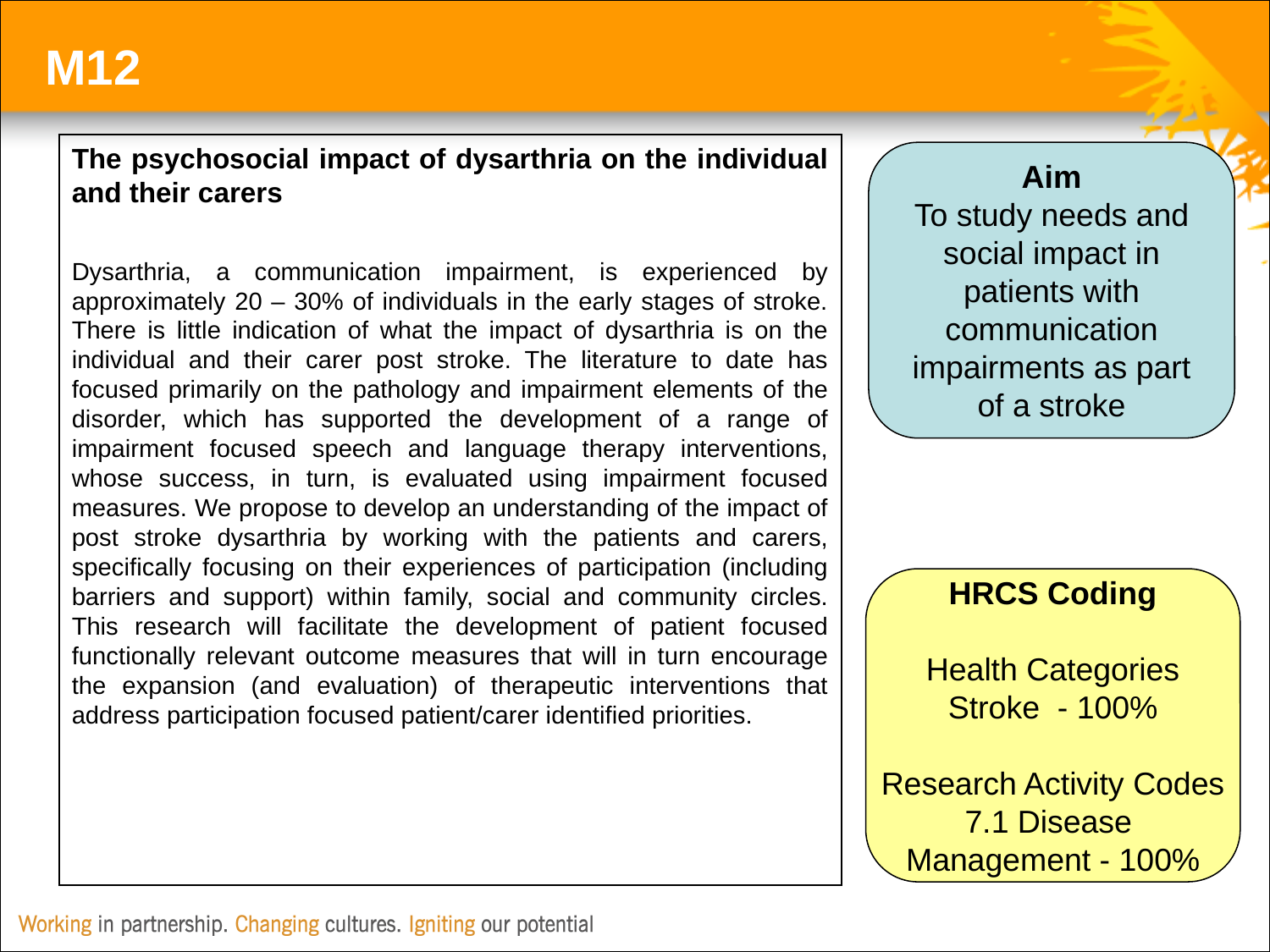

M12
The psychosocial impact of dysarthria on the individual and their carers

Dysarthria, a communication impairment, is experienced by approximately 20 – 30% of individuals in the early stages of stroke. There is little indication of what the impact of dysarthria is on the individual and their carer post stroke. The literature to date has focused primarily on the pathology and impairment elements of the disorder, which has supported the development of a range of impairment focused speech and language therapy interventions, whose success, in turn, is evaluated using impairment focused measures. We propose to develop an understanding of the impact of post stroke dysarthria by working with the patients and carers, specifically focusing on their experiences of participation (including barriers and support) within family, social and community circles. This research will facilitate the development of patient focused functionally relevant outcome measures that will in turn encourage the expansion (and evaluation) of therapeutic interventions that address participation focused patient/carer identified priorities.
Aim
To study needs and social impact in patients with communication impairments as part of a stroke
HRCS Coding

Health Categories
Stroke  - 100%

Research Activity Codes
7.1 Disease
Management - 100%